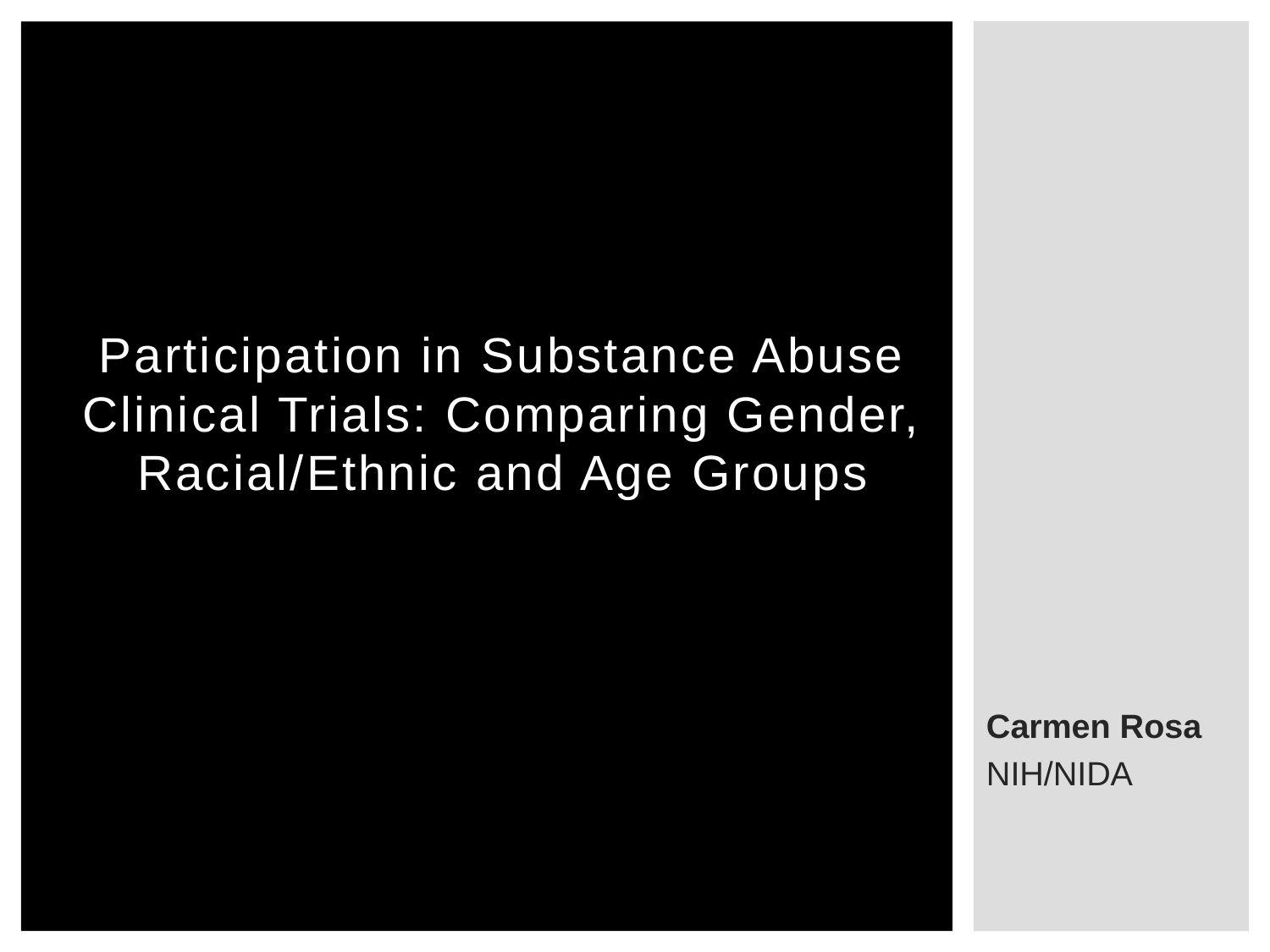

# Participation in Substance Abuse Clinical Trials: Comparing Gender, Racial/Ethnic and Age Groups
Carmen Rosa
NIH/NIDA